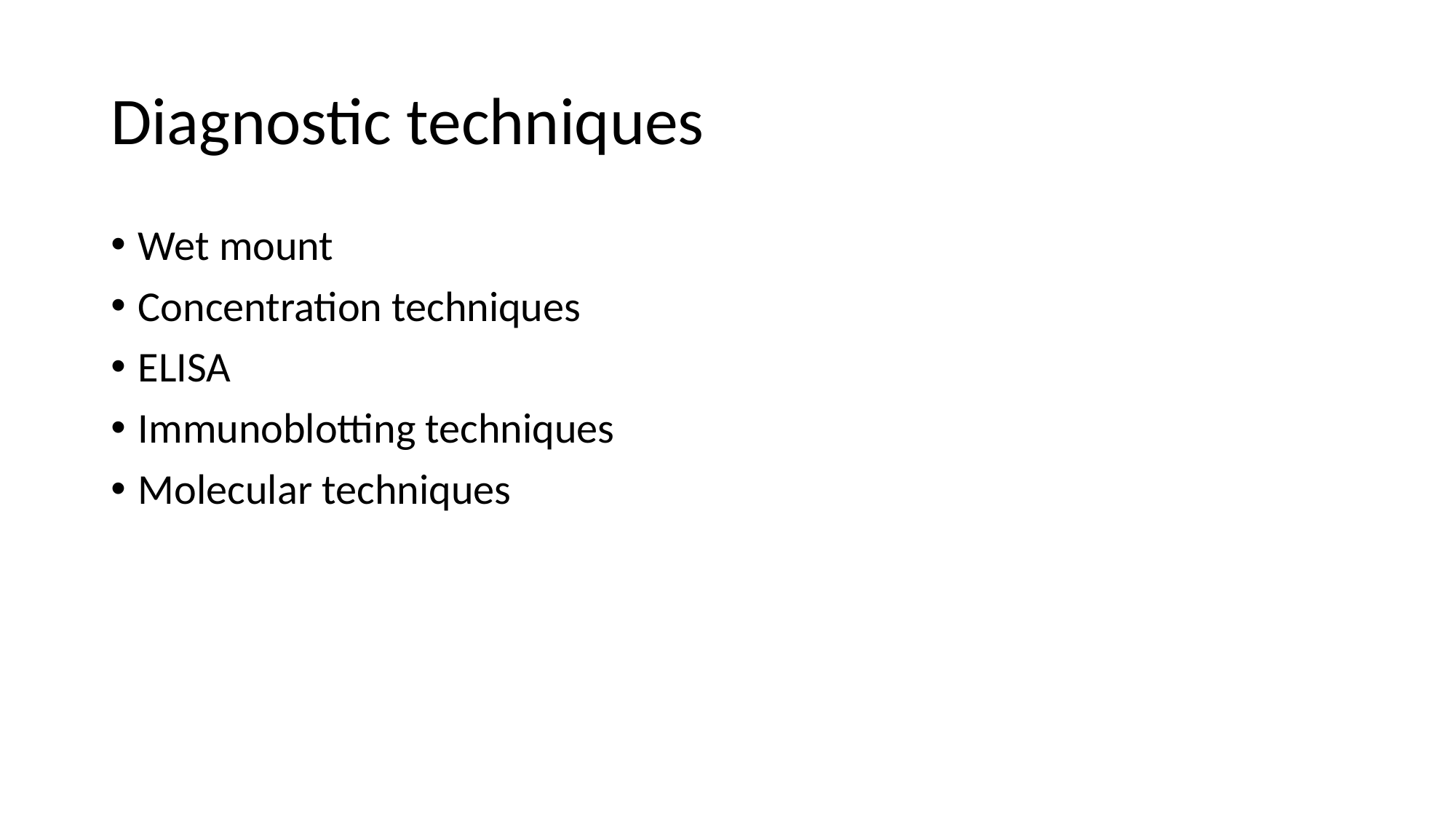

# Diagnostic techniques
Wet mount
Concentration techniques
ELISA
Immunoblotting techniques
Molecular techniques